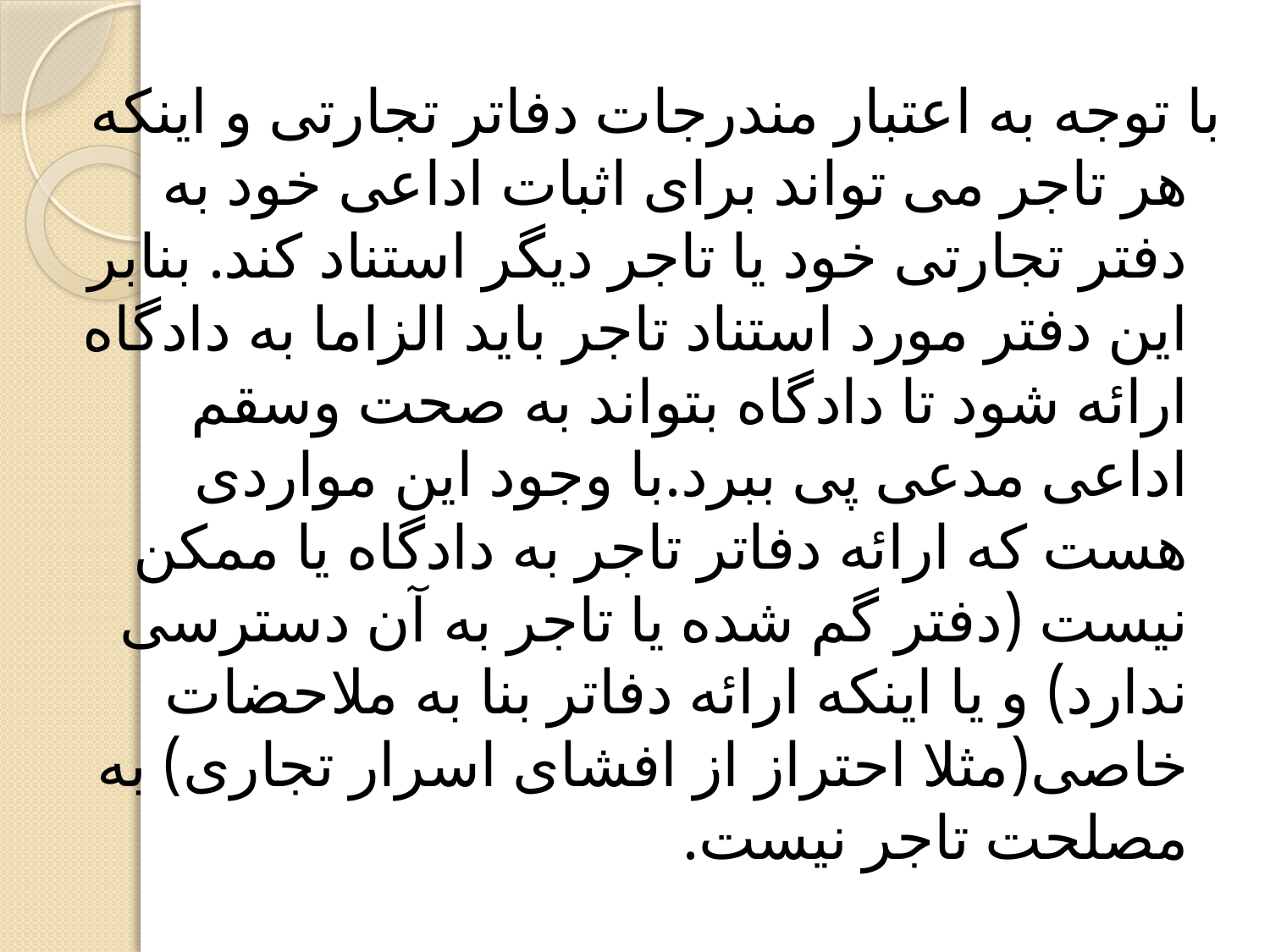

با توجه به اعتبار مندرجات دفاتر تجارتی و اینکه هر تاجر می تواند برای اثبات اداعی خود به دفتر تجارتی خود یا تاجر دیگر استناد کند. بنابر این دفتر مورد استناد تاجر باید الزاما به دادگاه ارائه شود تا دادگاه بتواند به صحت وسقم اداعی مدعی پی ببرد.با وجود این مواردی هست که ارائه دفاتر تاجر به دادگاه یا ممکن نیست (دفتر گم شده یا تاجر به آن دسترسی ندارد) و یا اینکه ارائه دفاتر بنا به ملاحضات خاصی(مثلا احتراز از افشای اسرار تجاری) به مصلحت تاجر نیست.